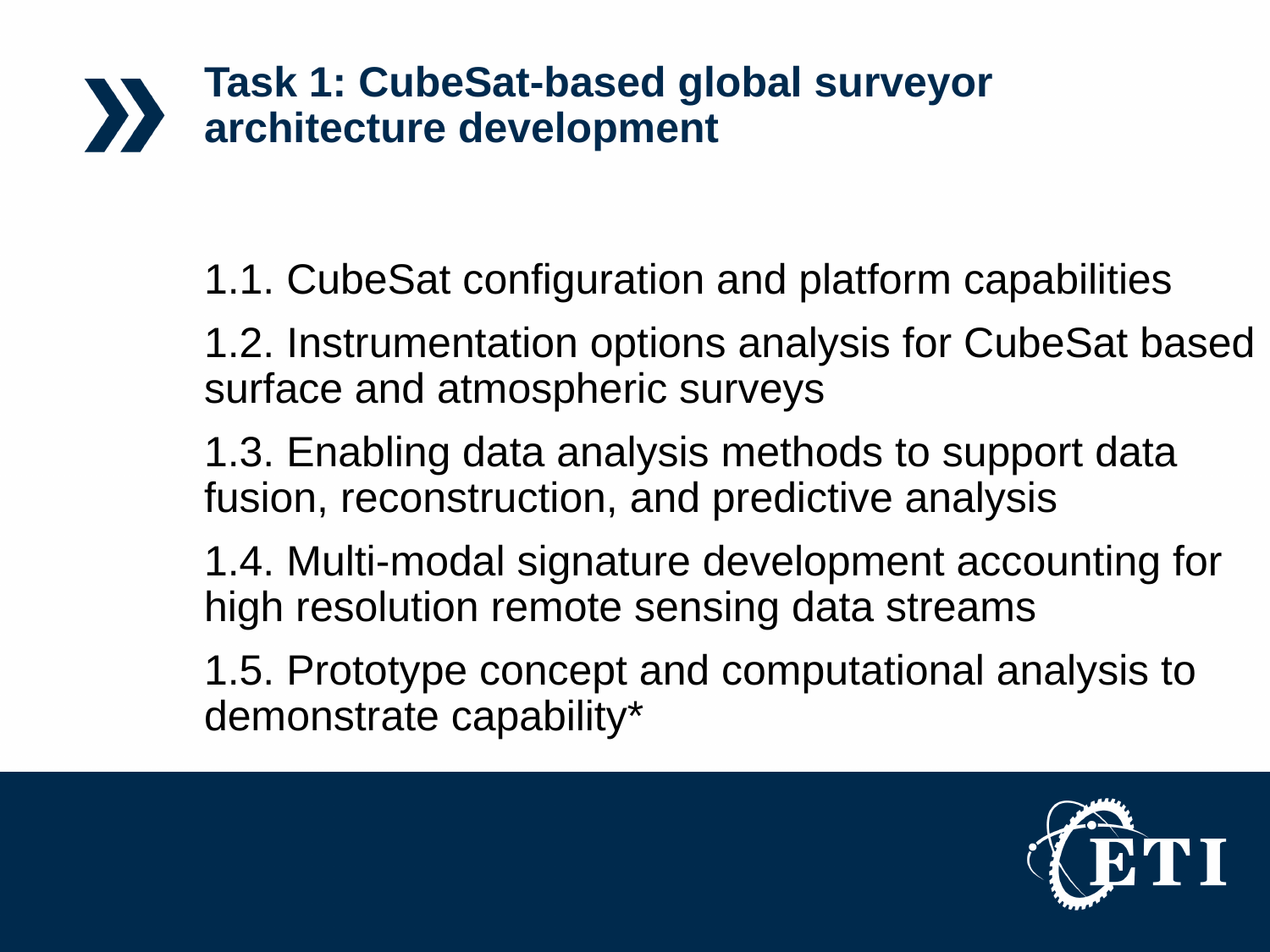

# Task 1: CubeSat-based global surveyor architecture development
1.1. CubeSat configuration and platform capabilities
1.2. Instrumentation options analysis for CubeSat based surface and atmospheric surveys
1.3. Enabling data analysis methods to support data fusion, reconstruction, and predictive analysis
1.4. Multi-modal signature development accounting for high resolution remote sensing data streams
1.5. Prototype concept and computational analysis to demonstrate capability*